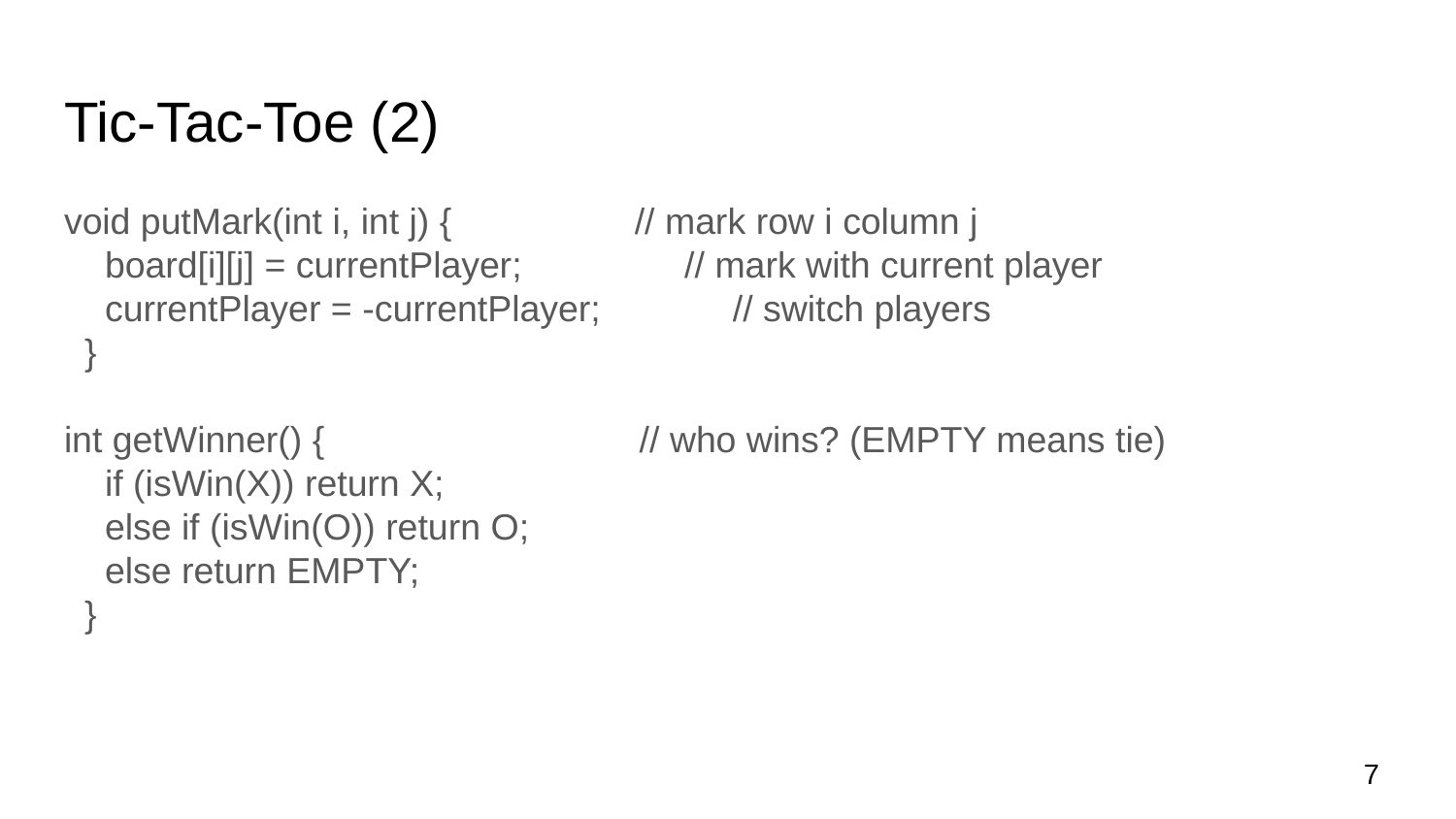

# Tic-Tac-Toe (2)
void putMark(int i, int j) {                  // mark row i column j
    board[i][j] = currentPlayer;                // mark with current player
    currentPlayer = -currentPlayer;             // switch players
  }

int getWinner() {                               // who wins? (EMPTY means tie)
    if (isWin(X)) return X;
    else if (isWin(O)) return O;
    else return EMPTY;
  }

7